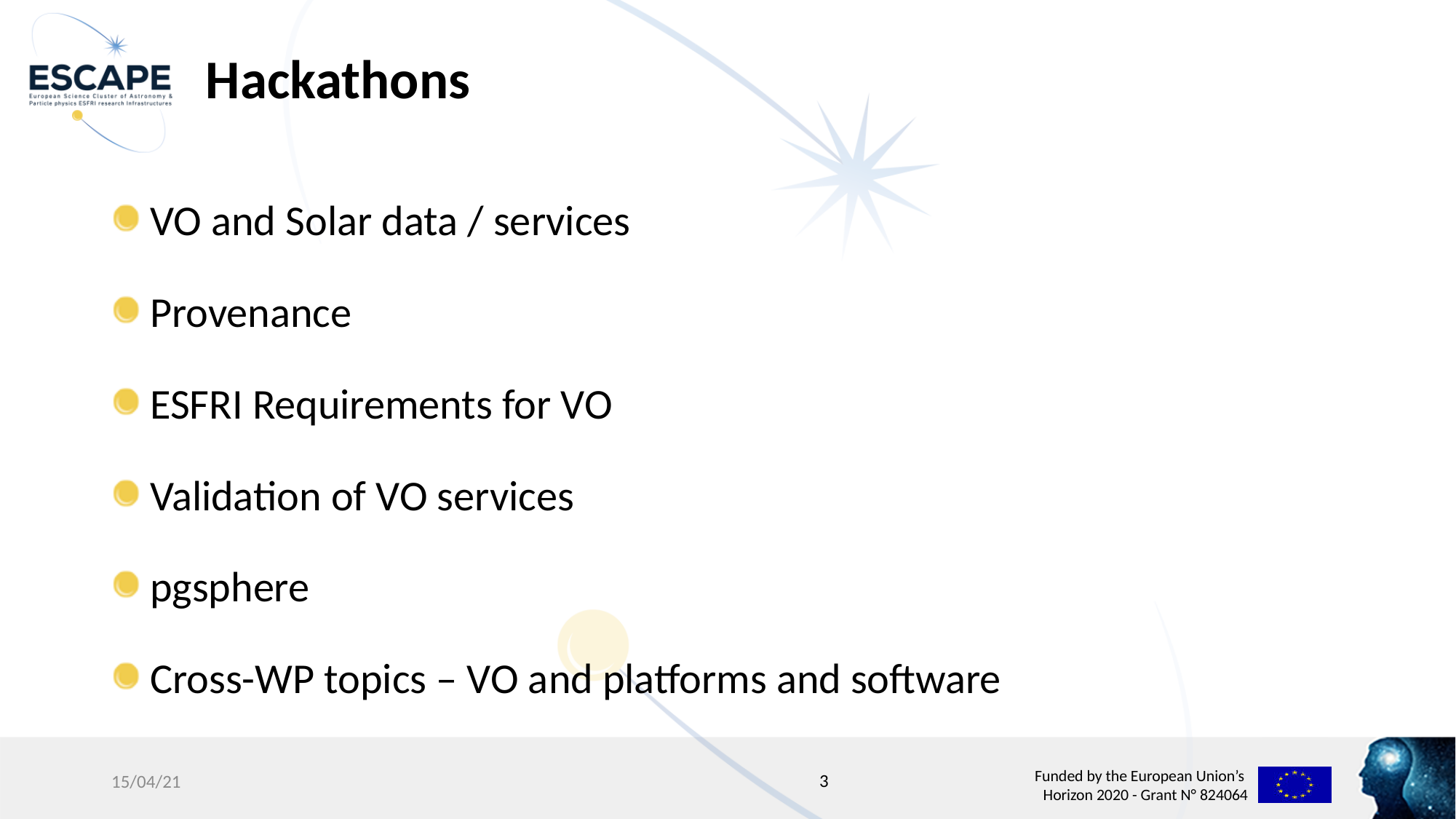

# Hackathons
 VO and Solar data / services
 Provenance
 ESFRI Requirements for VO
 Validation of VO services
 pgsphere
 Cross-WP topics – VO and platforms and software
3
15/04/21